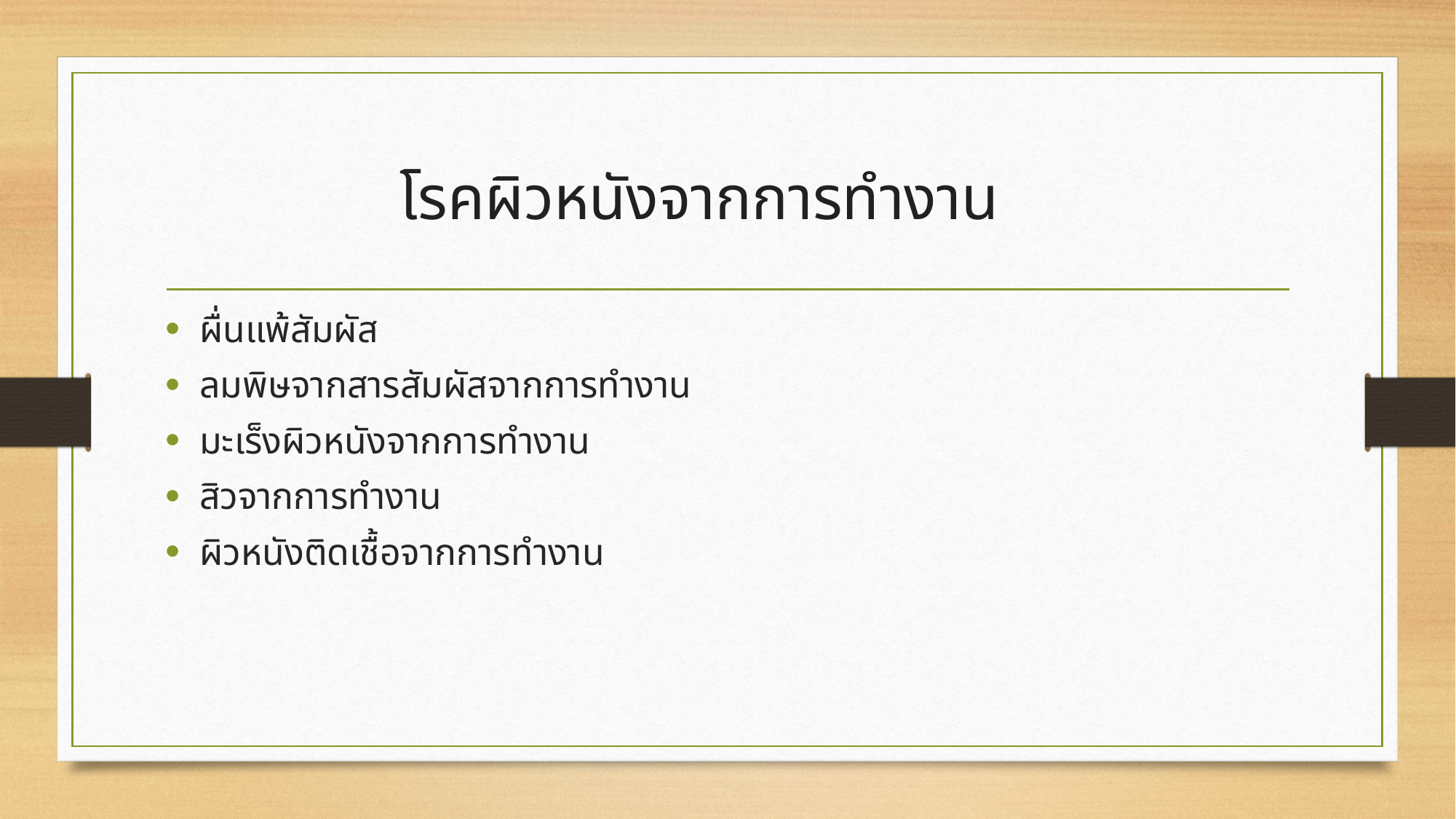

# โรคผิวหนังจากการทำงาน
ผื่นแพ้สัมผัส
ลมพิษจากสารสัมผัสจากการทำงาน
มะเร็งผิวหนังจากการทำงาน
สิวจากการทำงาน
ผิวหนังติดเชื้อจากการทำงาน